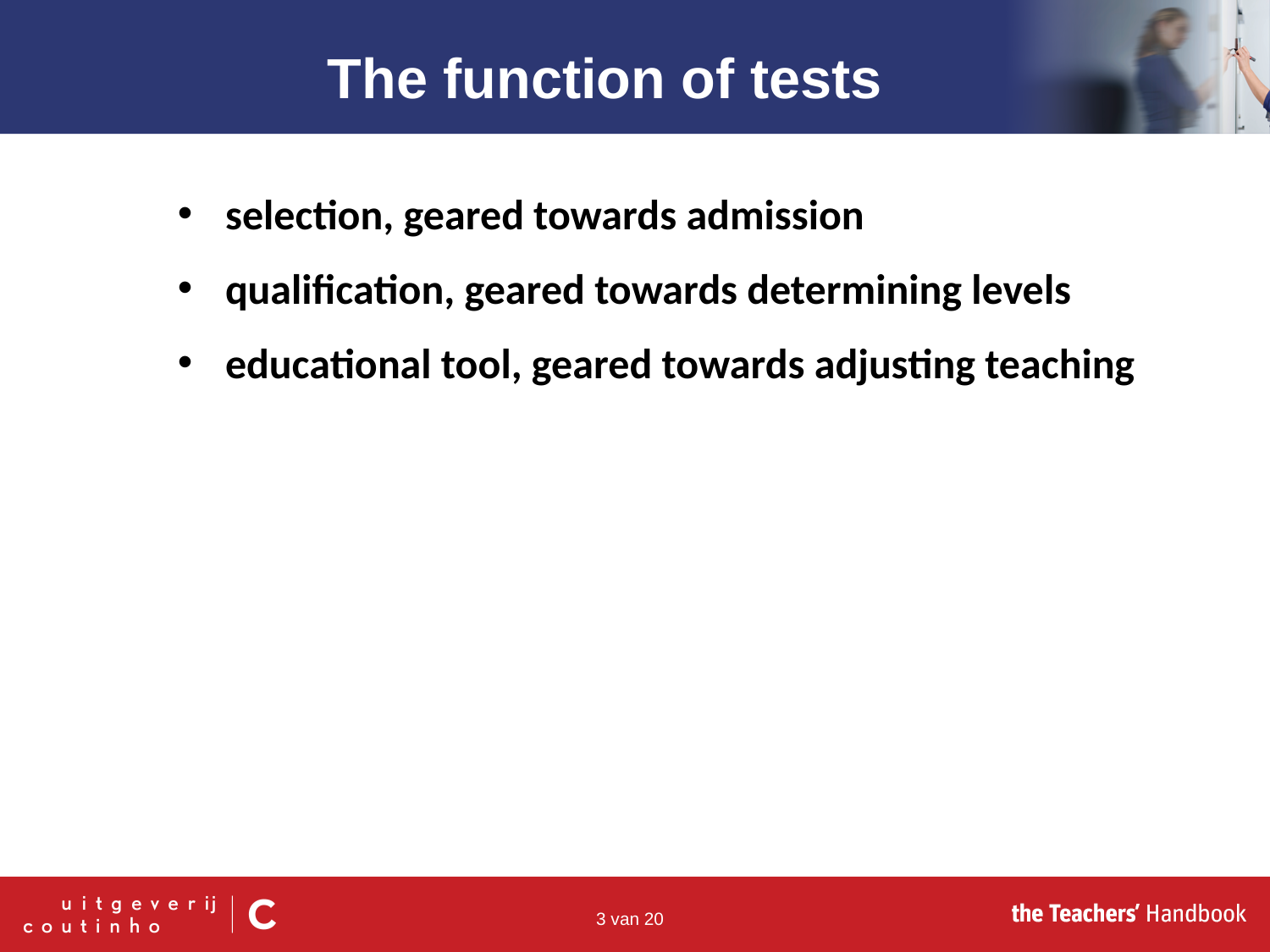

The function of tests
selection, geared towards admission
qualification, geared towards determining levels
educational tool, geared towards adjusting teaching